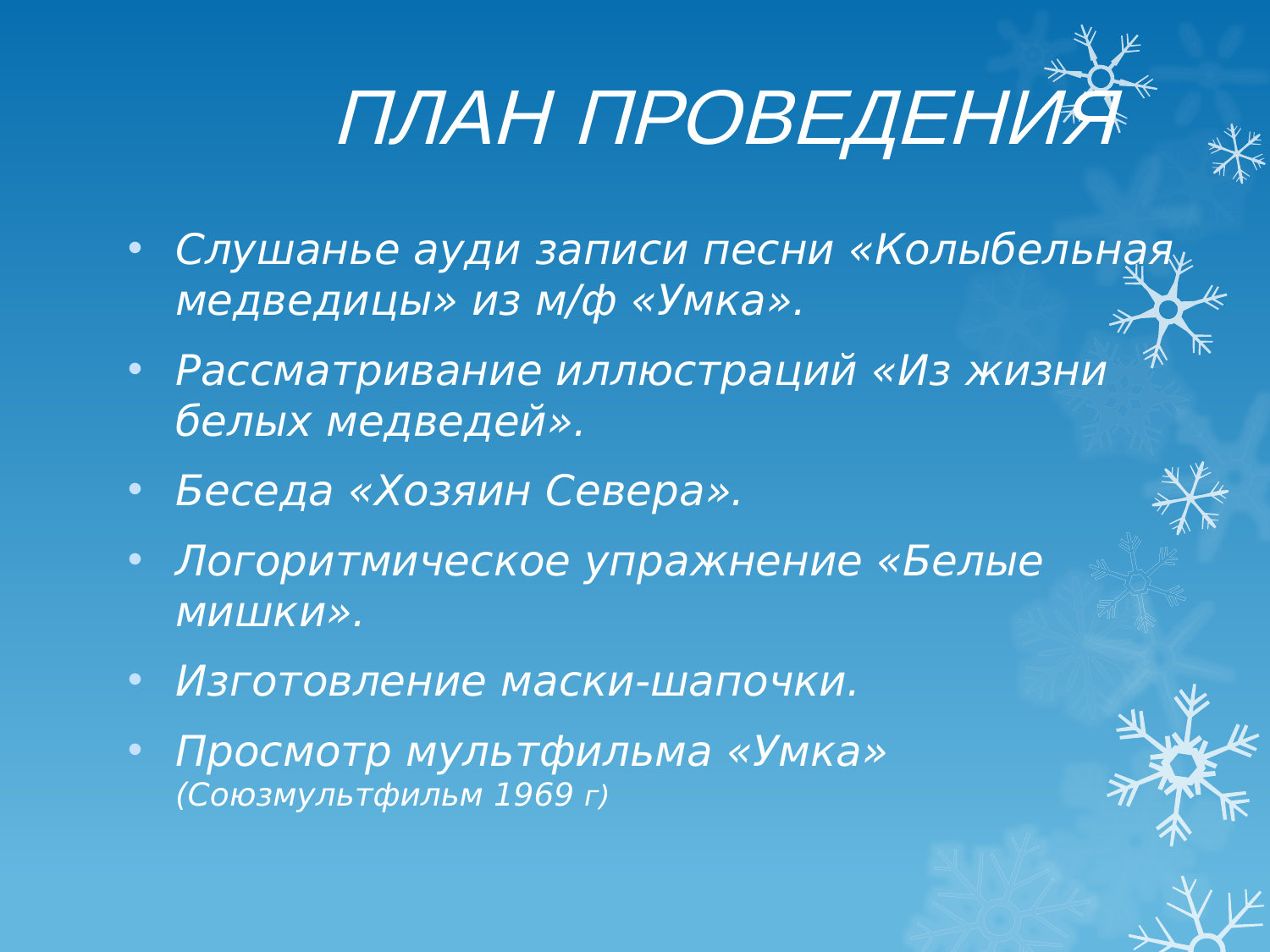

# План проведения
Слушанье ауди записи песни «Колыбельная медведицы» из м/ф «Умка».
Рассматривание иллюстраций «Из жизни белых медведей».
Беседа «Хозяин Севера».
Логоритмическое упражнение «Белые мишки».
Изготовление маски-шапочки.
Просмотр мультфильма «Умка» (Союзмультфильм 1969 г)